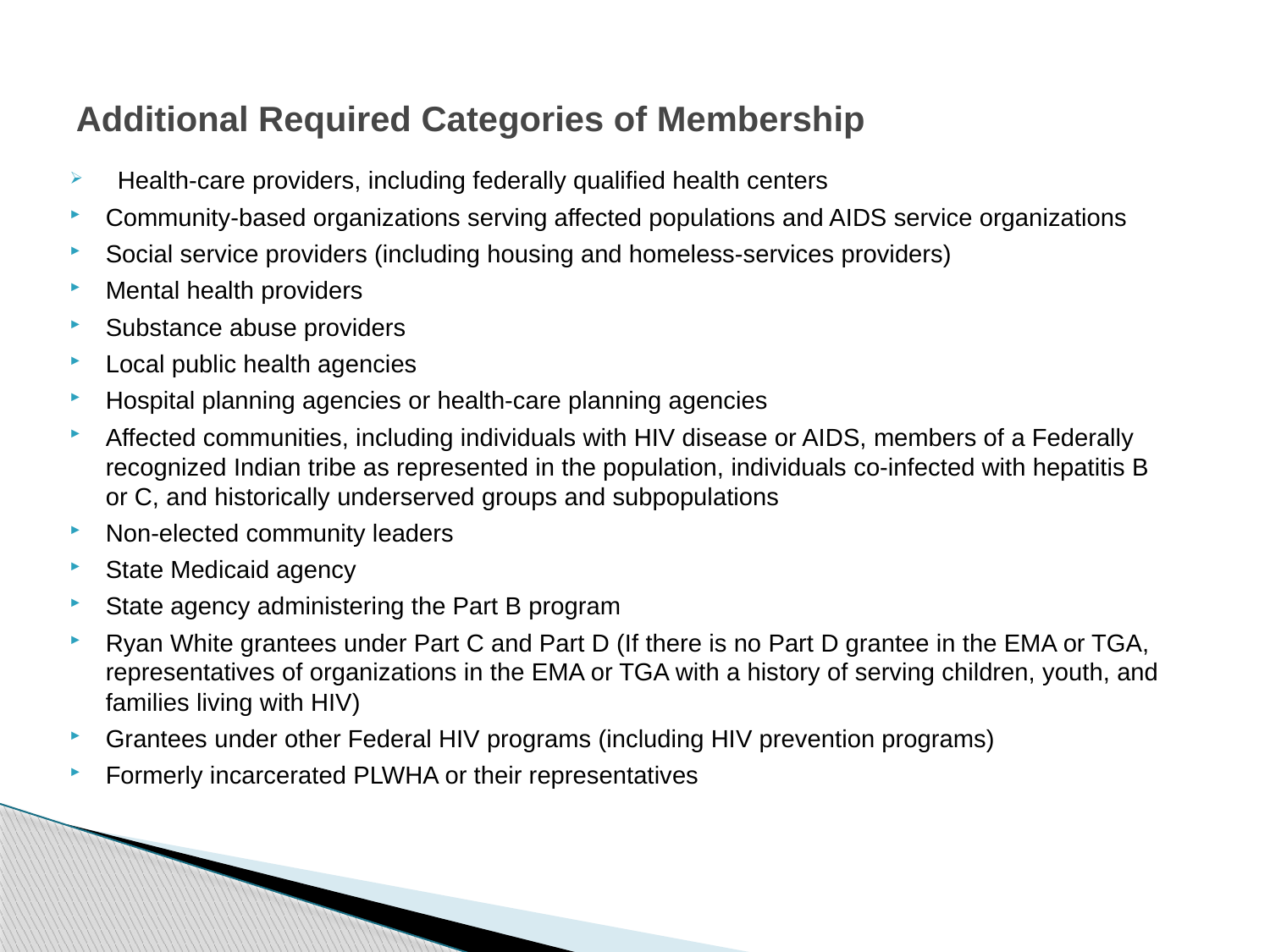

# Additional Required Categories of Membership
Health-care providers, including federally qualified health centers
Community-based organizations serving affected populations and AIDS service organizations
Social service providers (including housing and homeless-services providers)
Mental health providers
Substance abuse providers
Local public health agencies
Hospital planning agencies or health-care planning agencies
Affected communities, including individuals with HIV disease or AIDS, members of a Federally recognized Indian tribe as represented in the population, individuals co-infected with hepatitis B or C, and historically underserved groups and subpopulations
Non-elected community leaders
State Medicaid agency
State agency administering the Part B program
Ryan White grantees under Part C and Part D (If there is no Part D grantee in the EMA or TGA, representatives of organizations in the EMA or TGA with a history of serving children, youth, and families living with HIV)
Grantees under other Federal HIV programs (including HIV prevention programs)
Formerly incarcerated PLWHA or their representatives